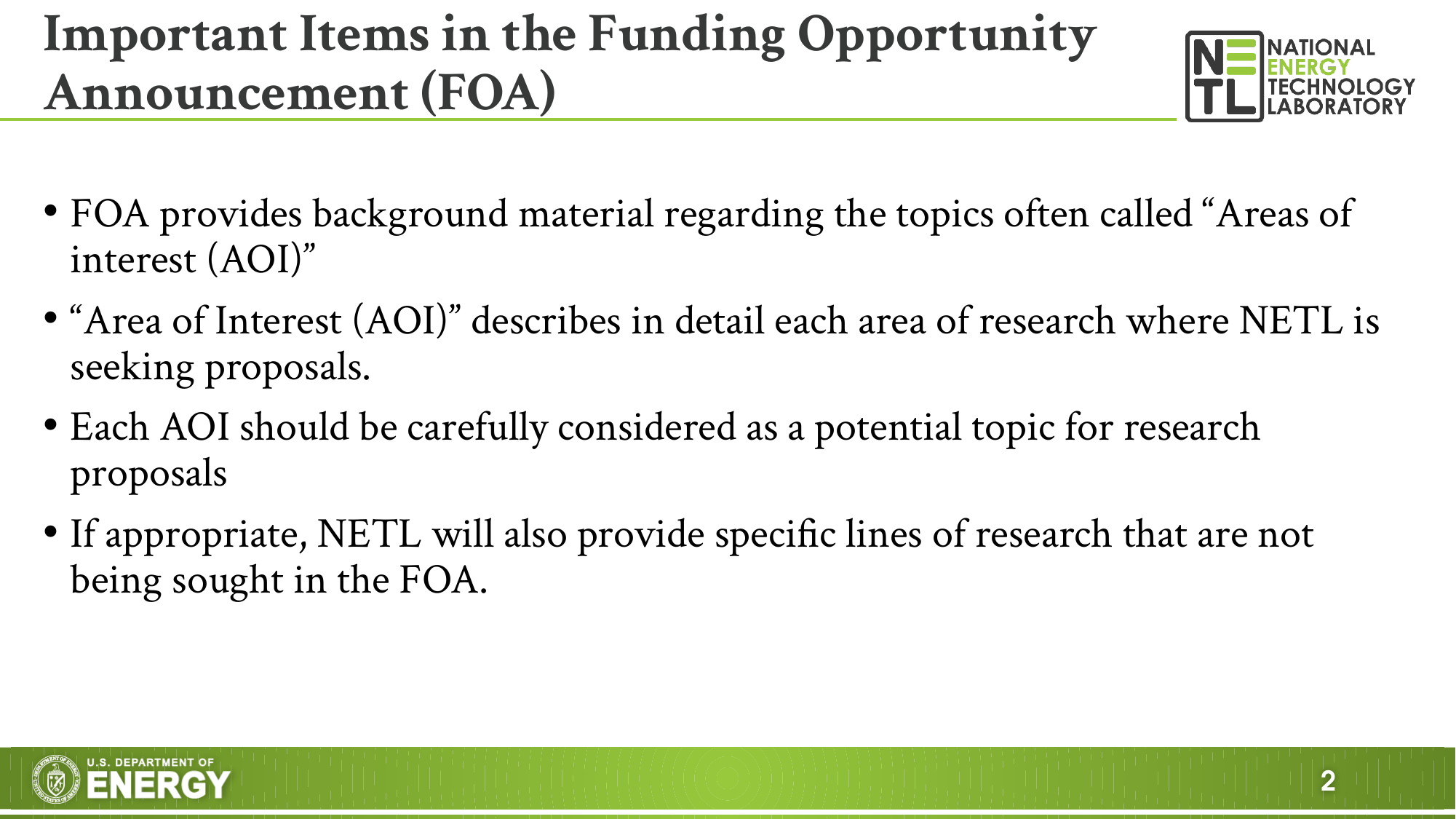

# Important Items in the Funding Opportunity Announcement (FOA)
FOA provides background material regarding the topics often called “Areas of interest (AOI)”
“Area of Interest (AOI)” describes in detail each area of research where NETL is seeking proposals.
Each AOI should be carefully considered as a potential topic for research proposals
If appropriate, NETL will also provide specific lines of research that are not being sought in the FOA.